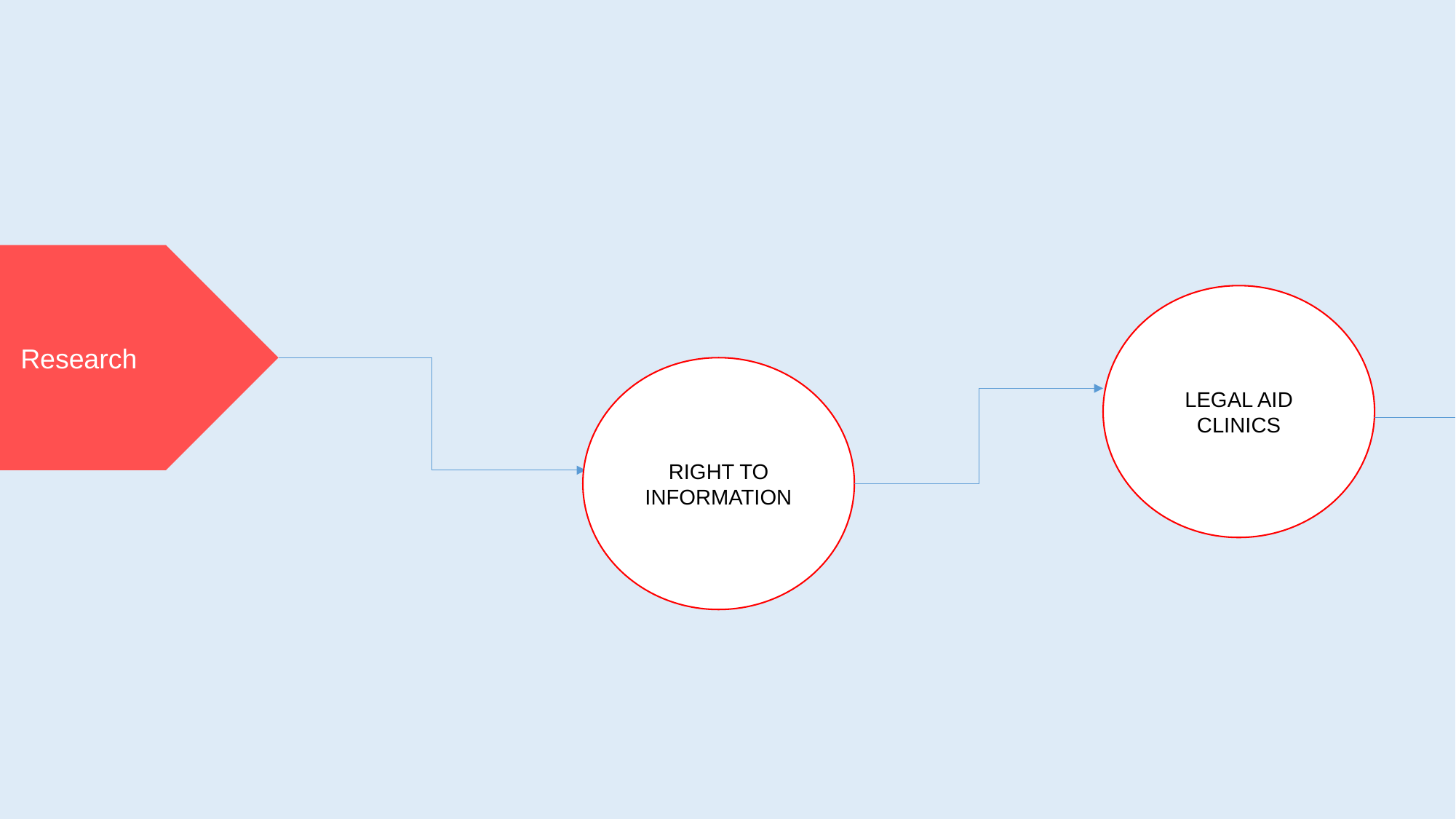

Research
LEGAL AID CLINICS
RIGHT TO INFORMATION